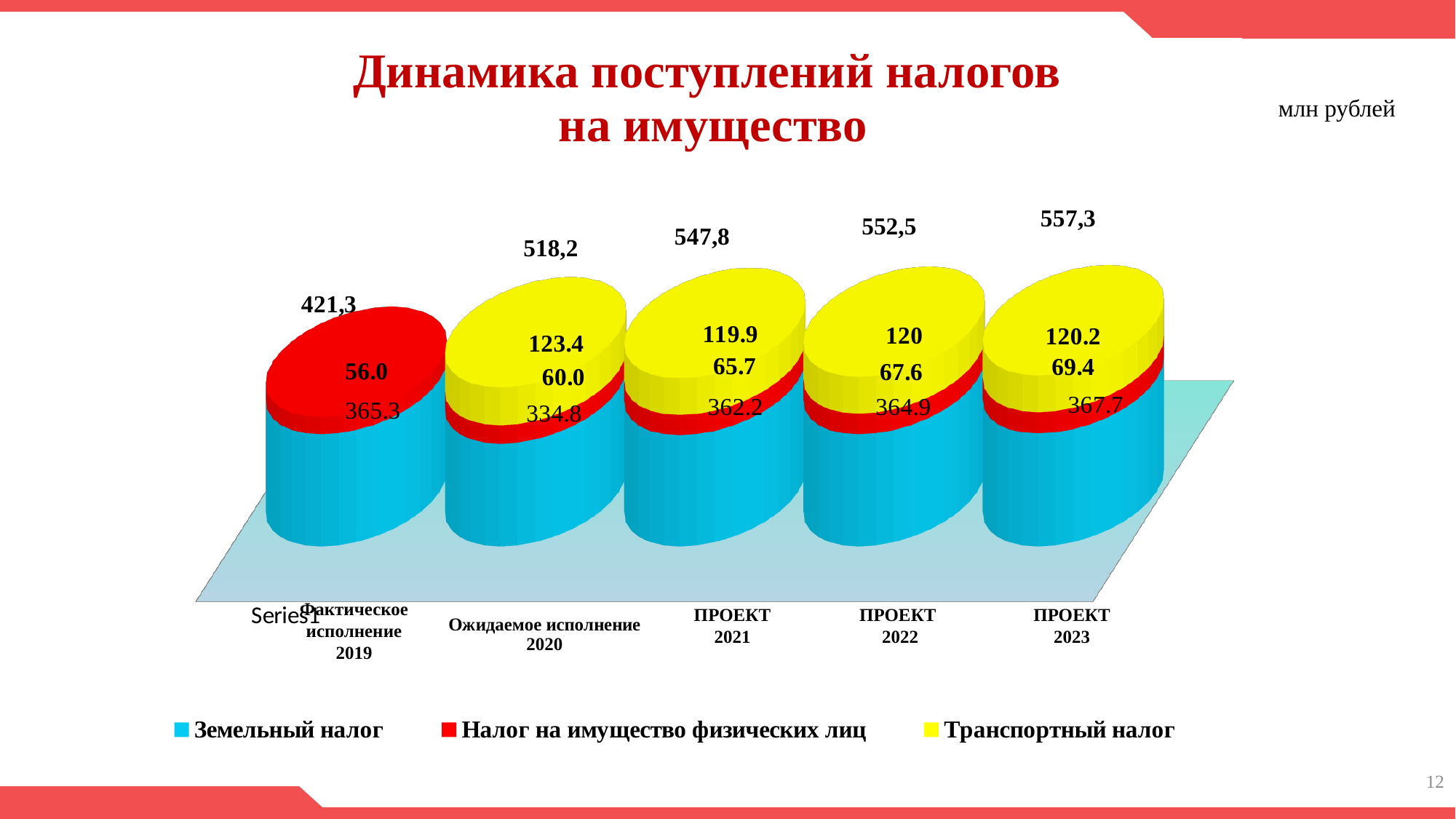

| Динамика поступлений налогов на имущество |
| --- |
млн рублей

[unsupported chart]

552,5
518,2
Фактическое исполнение
2019
ПРОЕКТ
2021

ПРОЕКТ
2022
ПРОЕКТ
2023
12